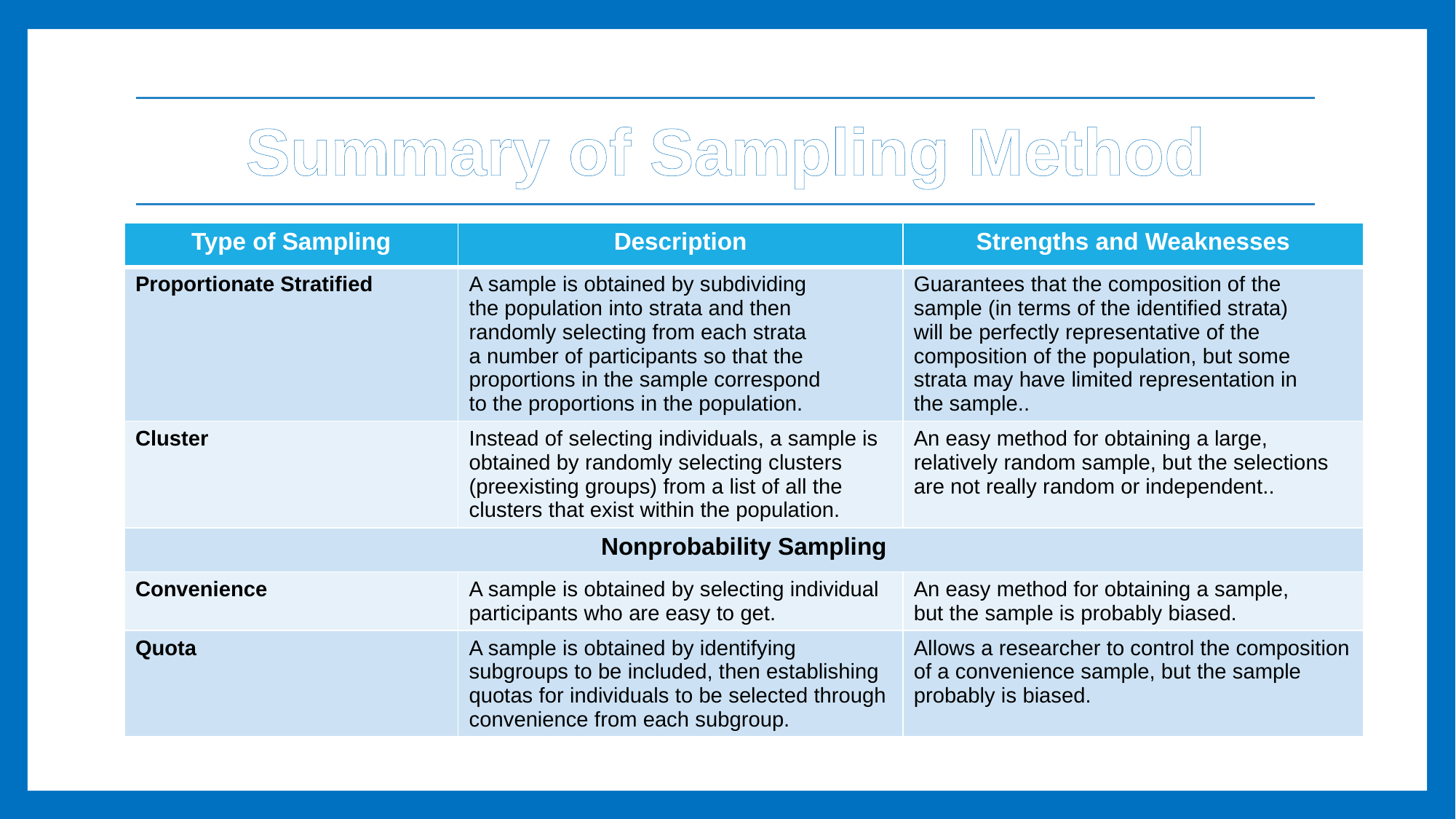

# Summary of Sampling Method
| Type of Sampling | Description | Strengths and Weaknesses |
| --- | --- | --- |
| Proportionate Stratified | A sample is obtained by subdividing the population into strata and then randomly selecting from each strata a number of participants so that the proportions in the sample correspond to the proportions in the population. | Guarantees that the composition of the sample (in terms of the identified strata) will be perfectly representative of the composition of the population, but some strata may have limited representation in the sample.. |
| Cluster | Instead of selecting individuals, a sample is obtained by randomly selecting clusters (preexisting groups) from a list of all the clusters that exist within the population. | An easy method for obtaining a large, relatively random sample, but the selections are not really random or independent.. |
| Nonprobability Sampling |  |  |
| Convenience | A sample is obtained by selecting individual participants who are easy to get. | An easy method for obtaining a sample, but the sample is probably biased. |
| Quota | A sample is obtained by identifying subgroups to be included, then establishing quotas for individuals to be selected through convenience from each subgroup. | Allows a researcher to control the composition of a convenience sample, but the sample probably is biased. |